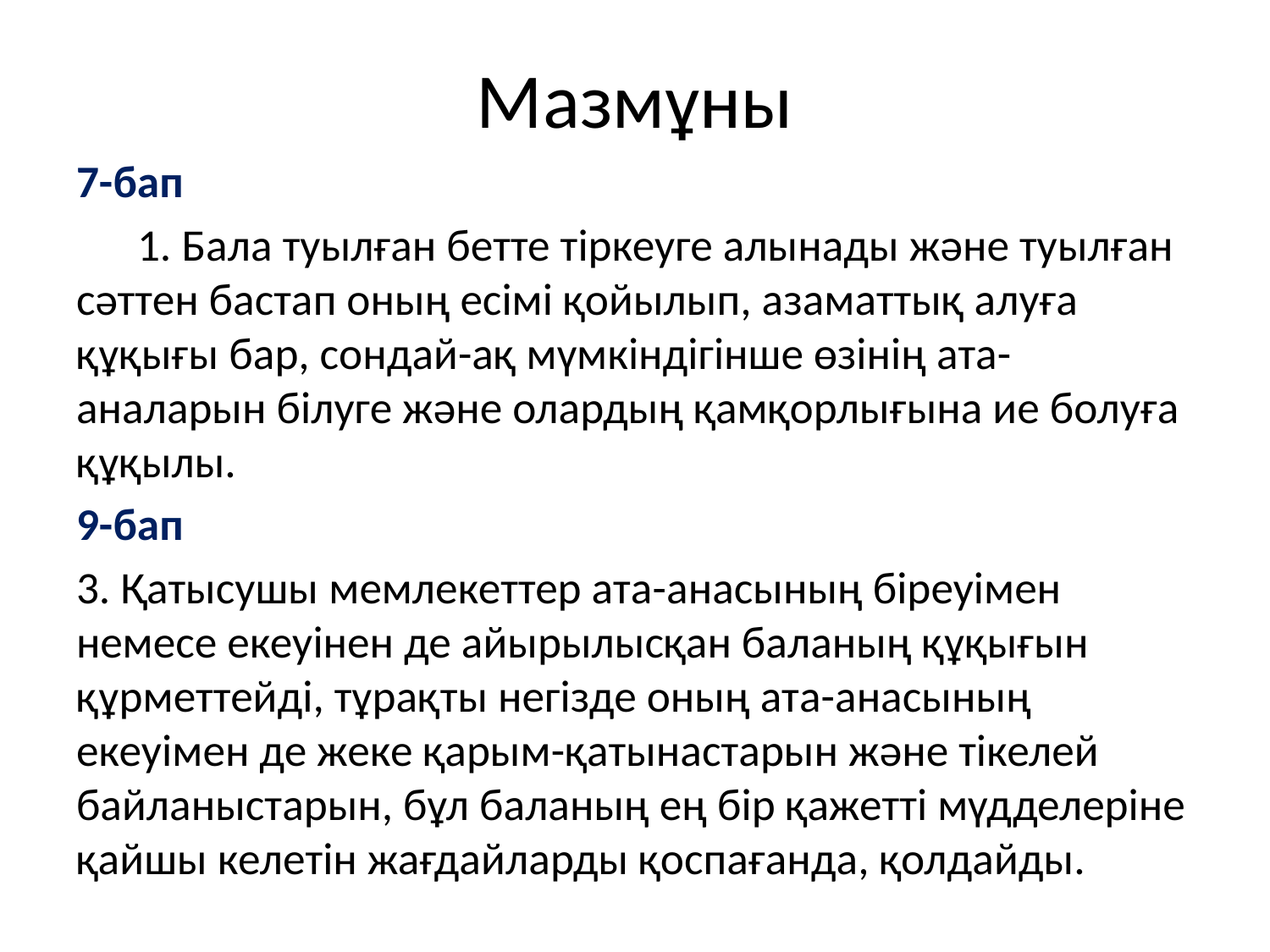

# Мазмұны
7-бап
      1. Бала туылған бетте тіркеуге алынады және туылған сәттен бастап оның есімі қойылып, азаматтық алуға құқығы бар, сондай-ақ мүмкіндігінше өзінің ата-аналарын білуге және олардың қамқорлығына ие болуға құқылы.
9-бап
3. Қатысушы мемлекеттер ата-анасының біреуімен немесе екеуінен де айырылысқан баланың құқығын құрметтейді, тұрақты негізде оның ата-анасының екеуімен де жеке қарым-қатынастарын және тікелей байланыстарын, бұл баланың ең бір қажетті мүдделеріне қайшы келетін жағдайларды қоспағанда, қолдайды.